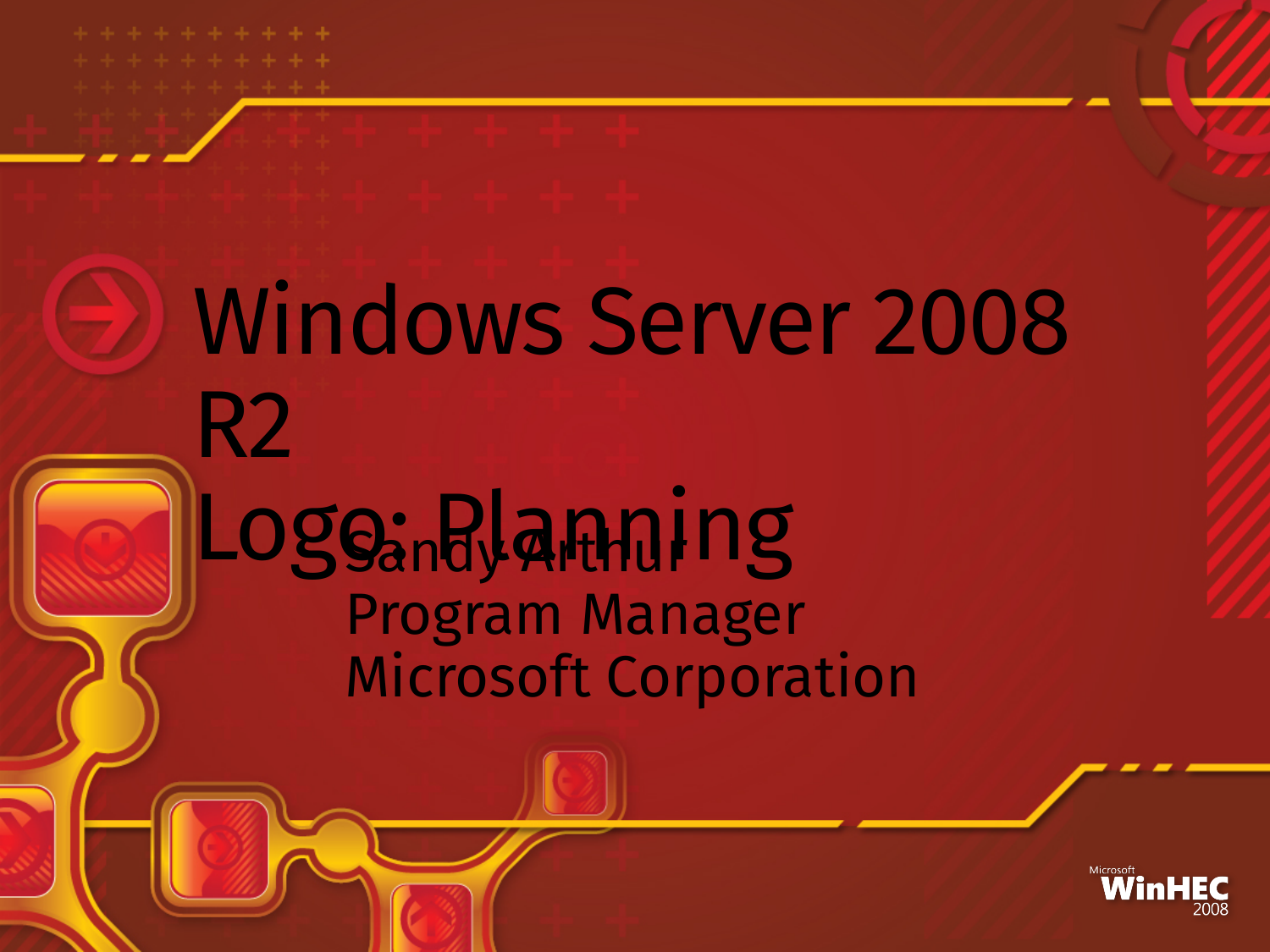

# Windows Server 2008 R2 Logo: Planning
Sandy Arthur
Program Manager
Microsoft Corporation